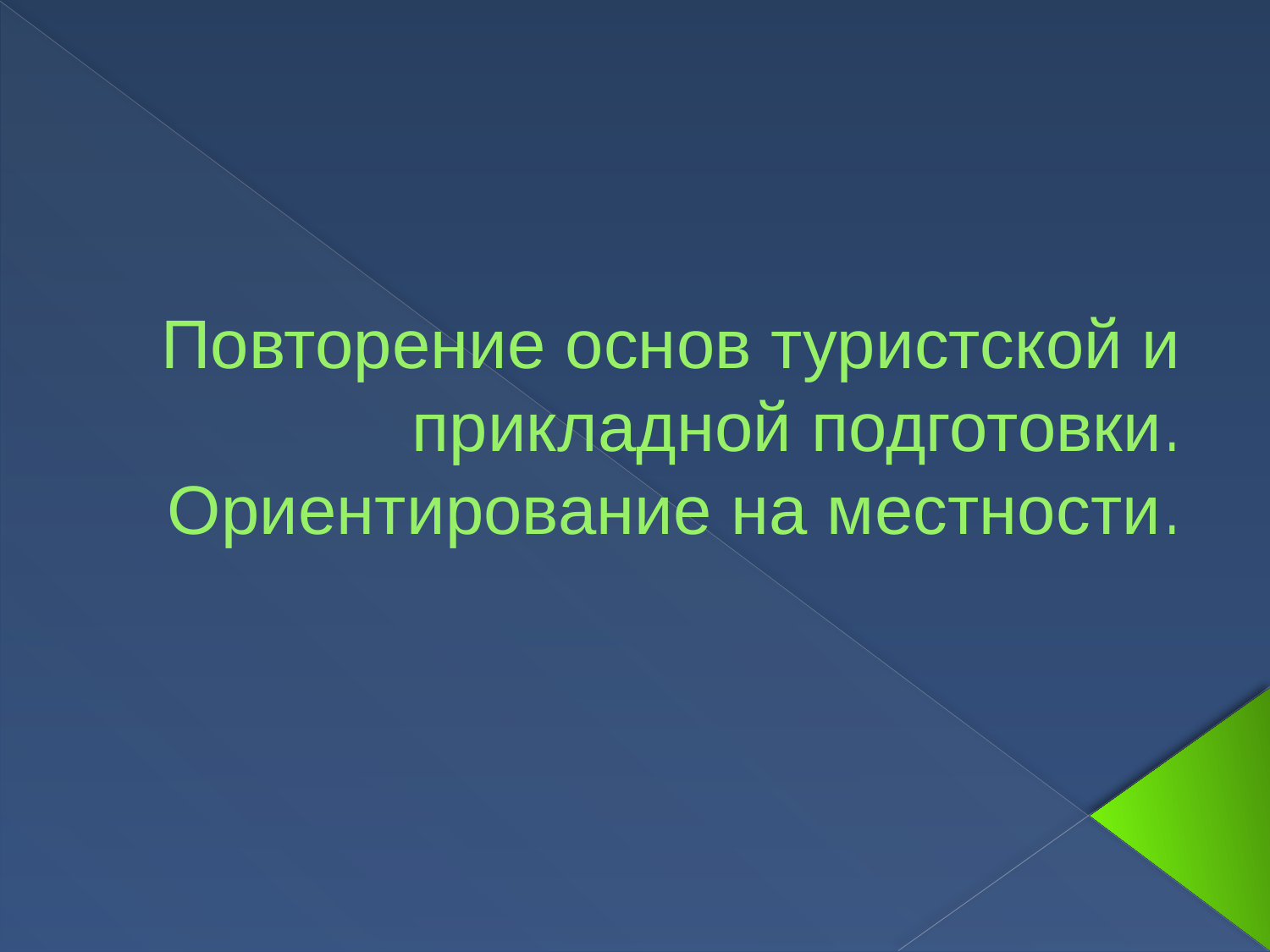

# Повторение основ туристской и прикладной подготовки. Ориентирование на местности.